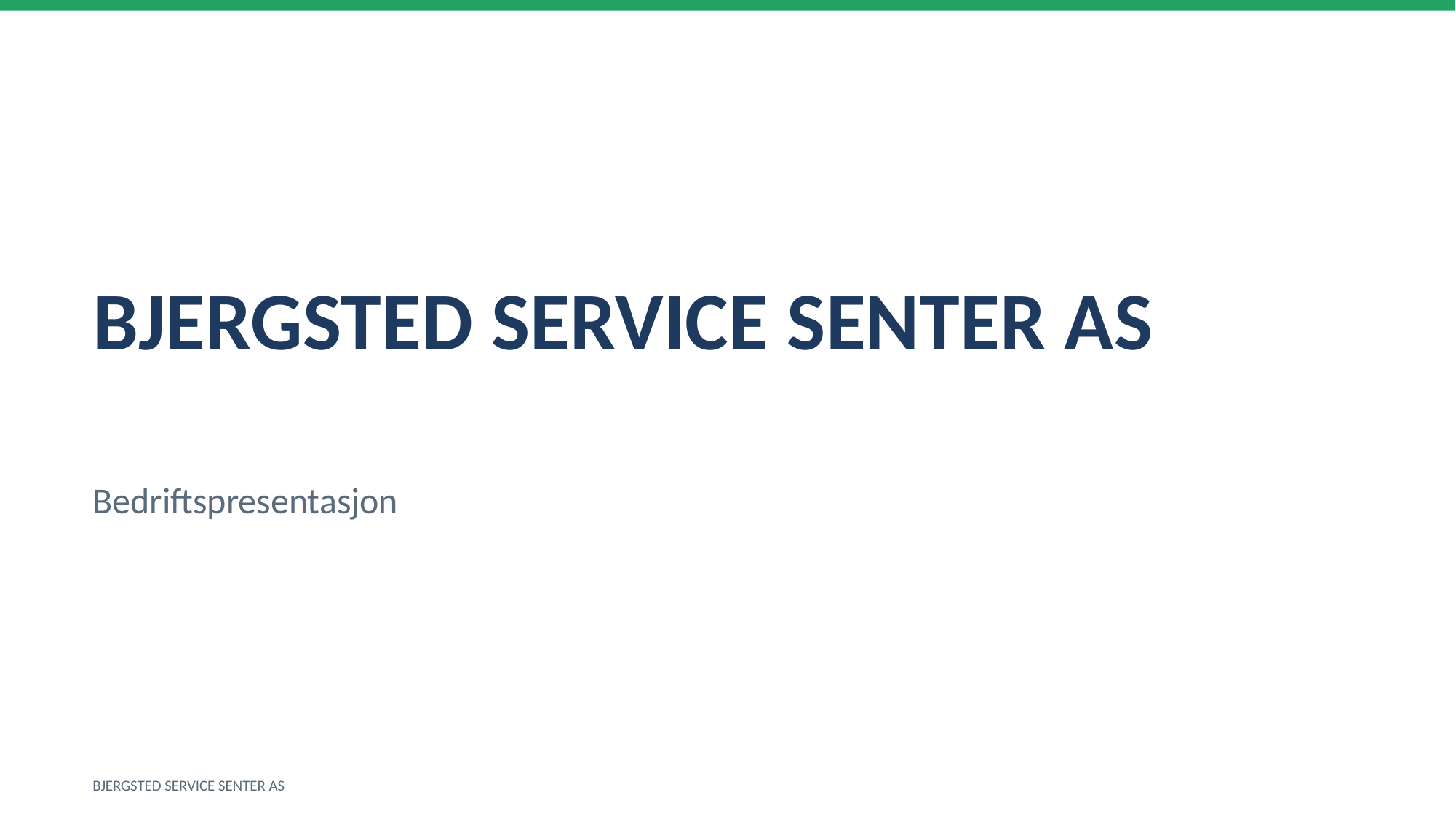

BJERGSTED SERVICE SENTER AS
Bedriftspresentasjon
BJERGSTED SERVICE SENTER AS